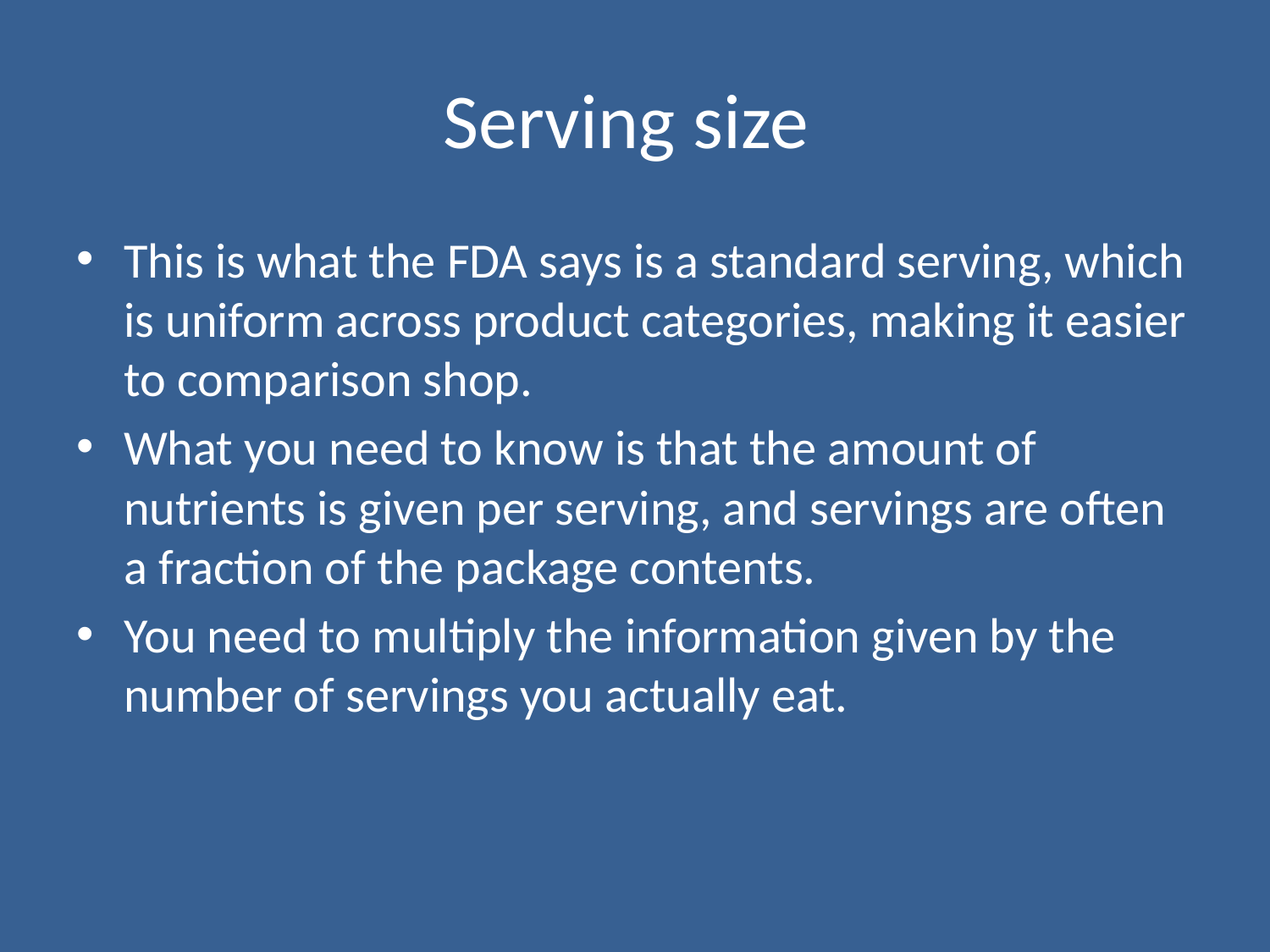

# Serving size
This is what the FDA says is a standard serving, which is uniform across product categories, making it easier to comparison shop.
What you need to know is that the amount of nutrients is given per serving, and servings are often a fraction of the package contents.
You need to multiply the information given by the number of servings you actually eat.